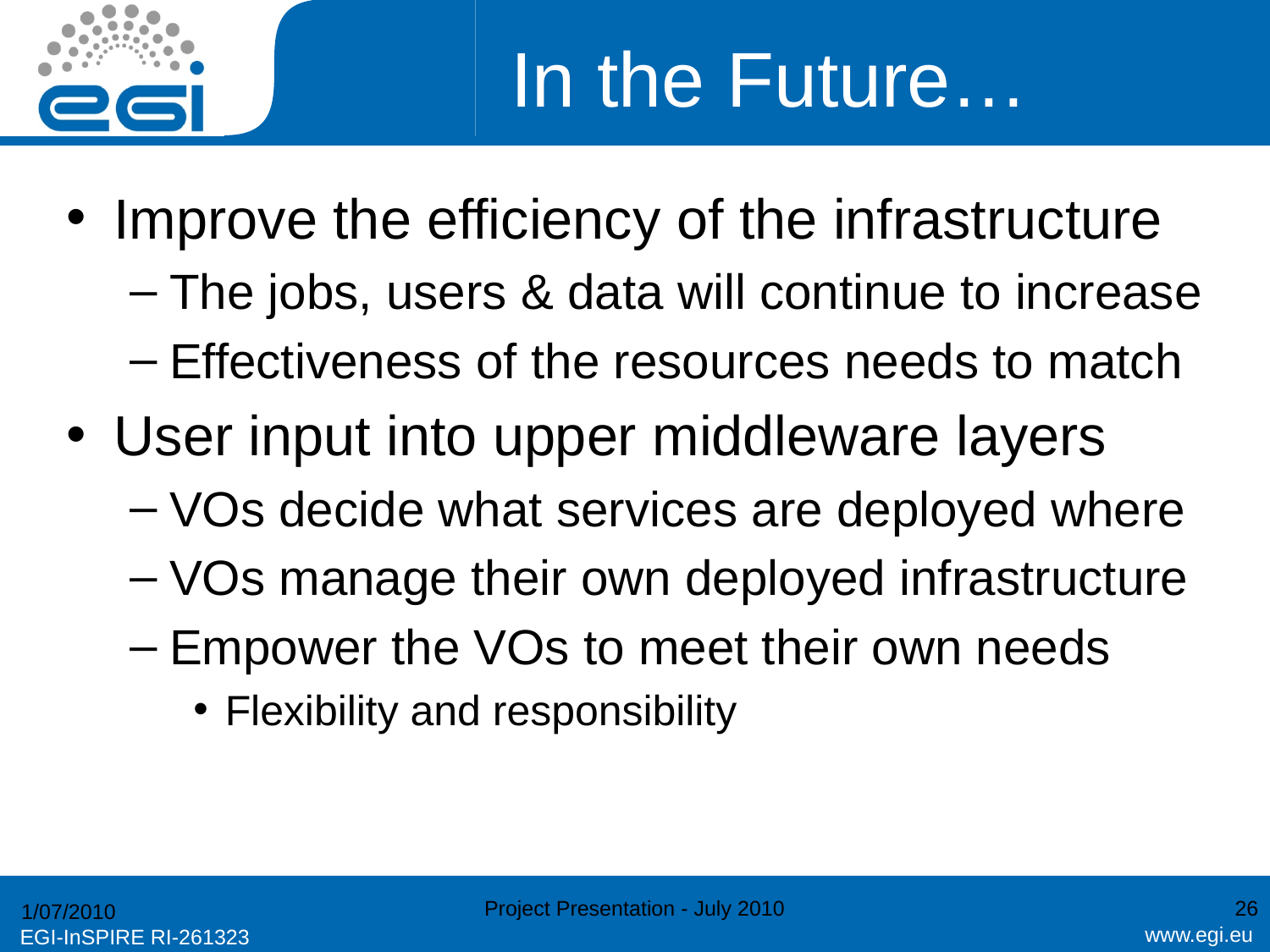

# In the Future…
Improve the efficiency of the infrastructure
The jobs, users & data will continue to increase
Effectiveness of the resources needs to match
User input into upper middleware layers
VOs decide what services are deployed where
VOs manage their own deployed infrastructure
Empower the VOs to meet their own needs
Flexibility and responsibility

Project Presentation - July 2010
26
1/07/2010